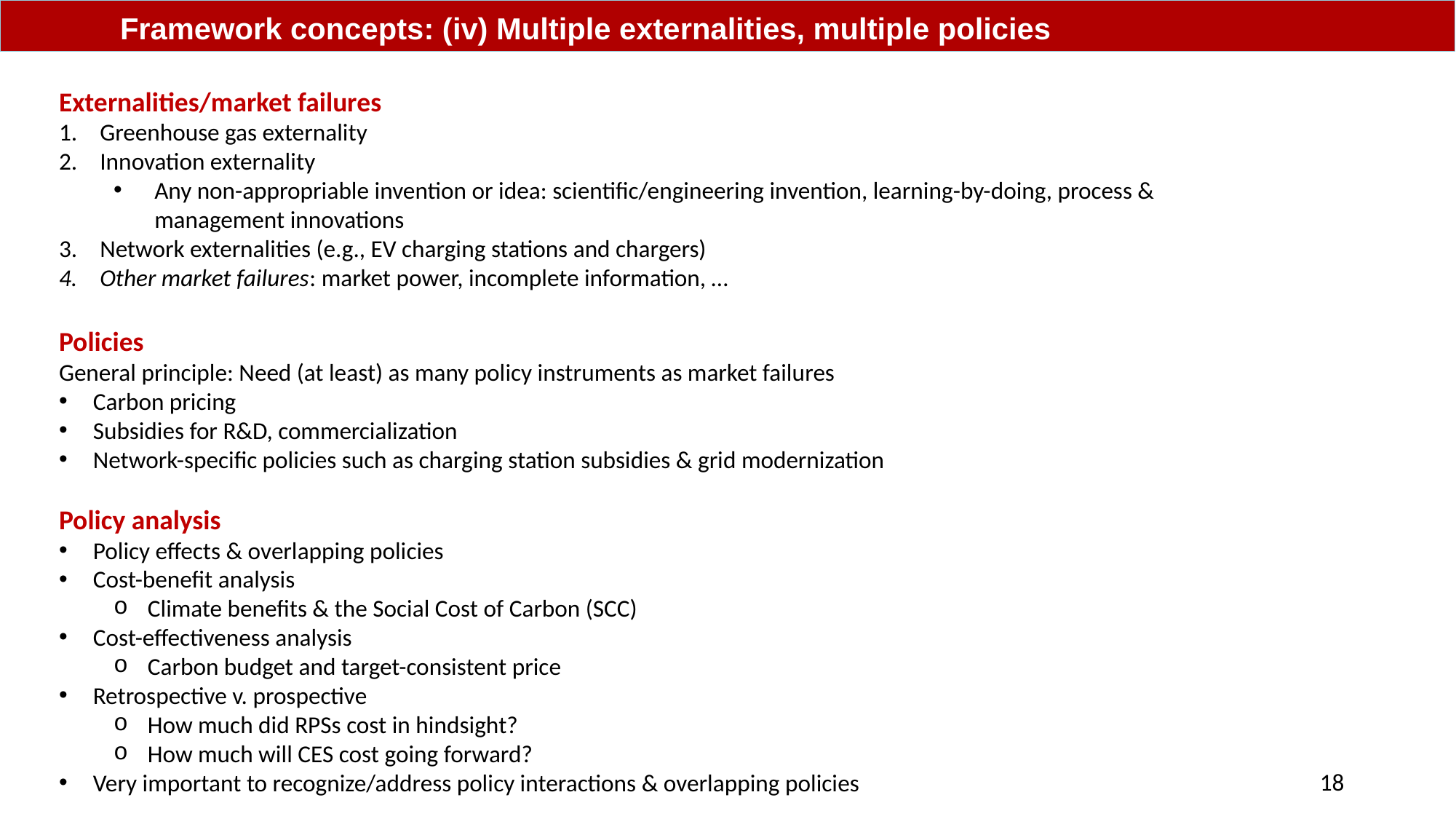

Framework concepts: (iv) Multiple externalities, multiple policies
Externalities/market failures
Greenhouse gas externality
Innovation externality
Any non-appropriable invention or idea: scientific/engineering invention, learning-by-doing, process & management innovations
Network externalities (e.g., EV charging stations and chargers)
Other market failures: market power, incomplete information, …

Policies
General principle: Need (at least) as many policy instruments as market failures
Carbon pricing
Subsidies for R&D, commercialization
Network-specific policies such as charging station subsidies & grid modernization

Policy analysis
Policy effects & overlapping policies
Cost-benefit analysis
Climate benefits & the Social Cost of Carbon (SCC)
Cost-effectiveness analysis
Carbon budget and target-consistent price
Retrospective v. prospective
How much did RPSs cost in hindsight?
How much will CES cost going forward?
Very important to recognize/address policy interactions & overlapping policies
18